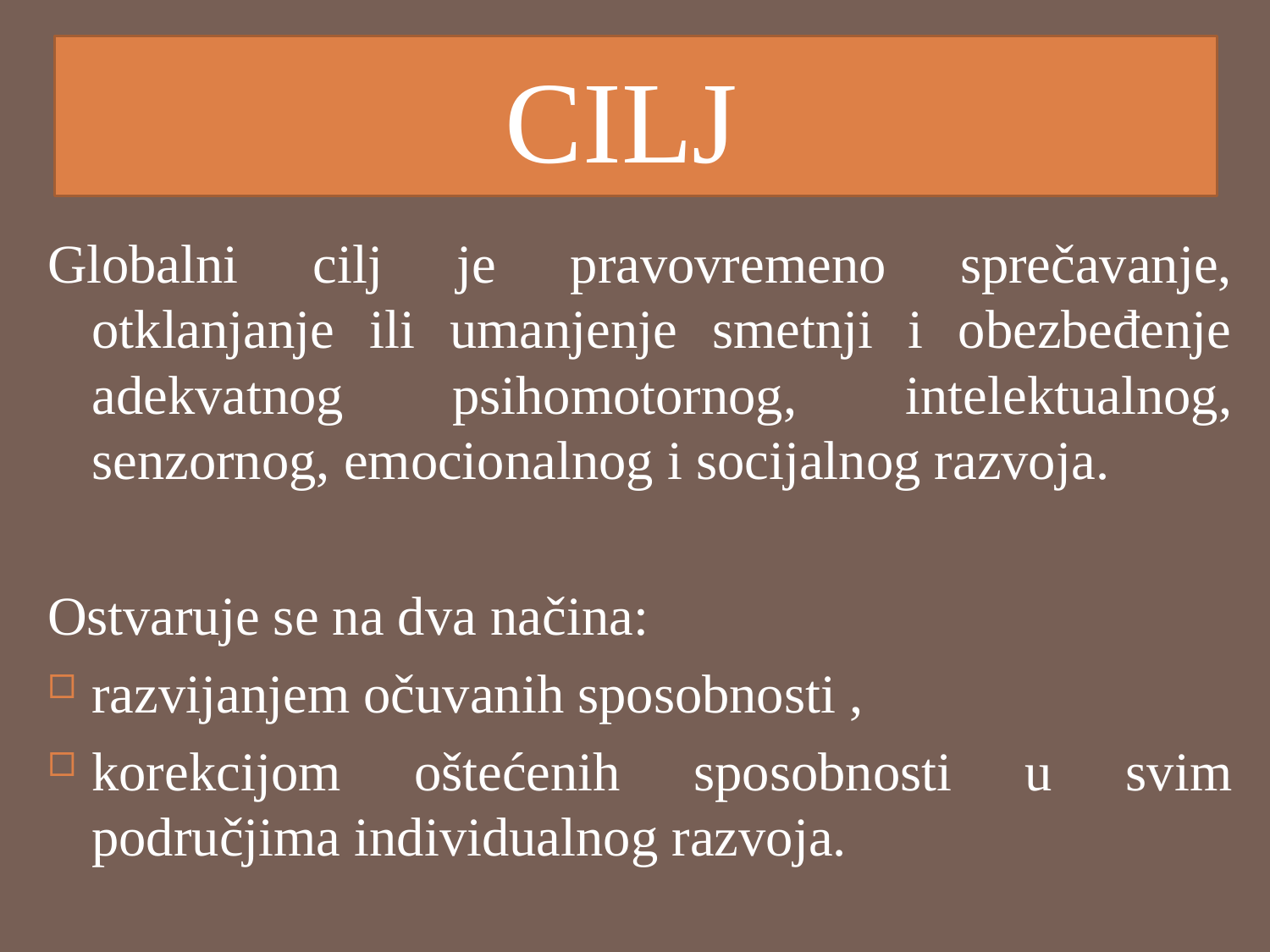

# CILJ
Globalni cilj je pravovremeno sprečavanje, otklanjanje ili umanjenje smetnji i obezbeđenje adekvatnog psihomotornog, intelektualnog, senzornog, emocionalnog i socijalnog razvoja.

Ostvaruje se na dva načina:
razvijanjem očuvanih sposobnosti ,
korekcijom oštećenih sposobnosti u svim područjima individualnog razvoja.